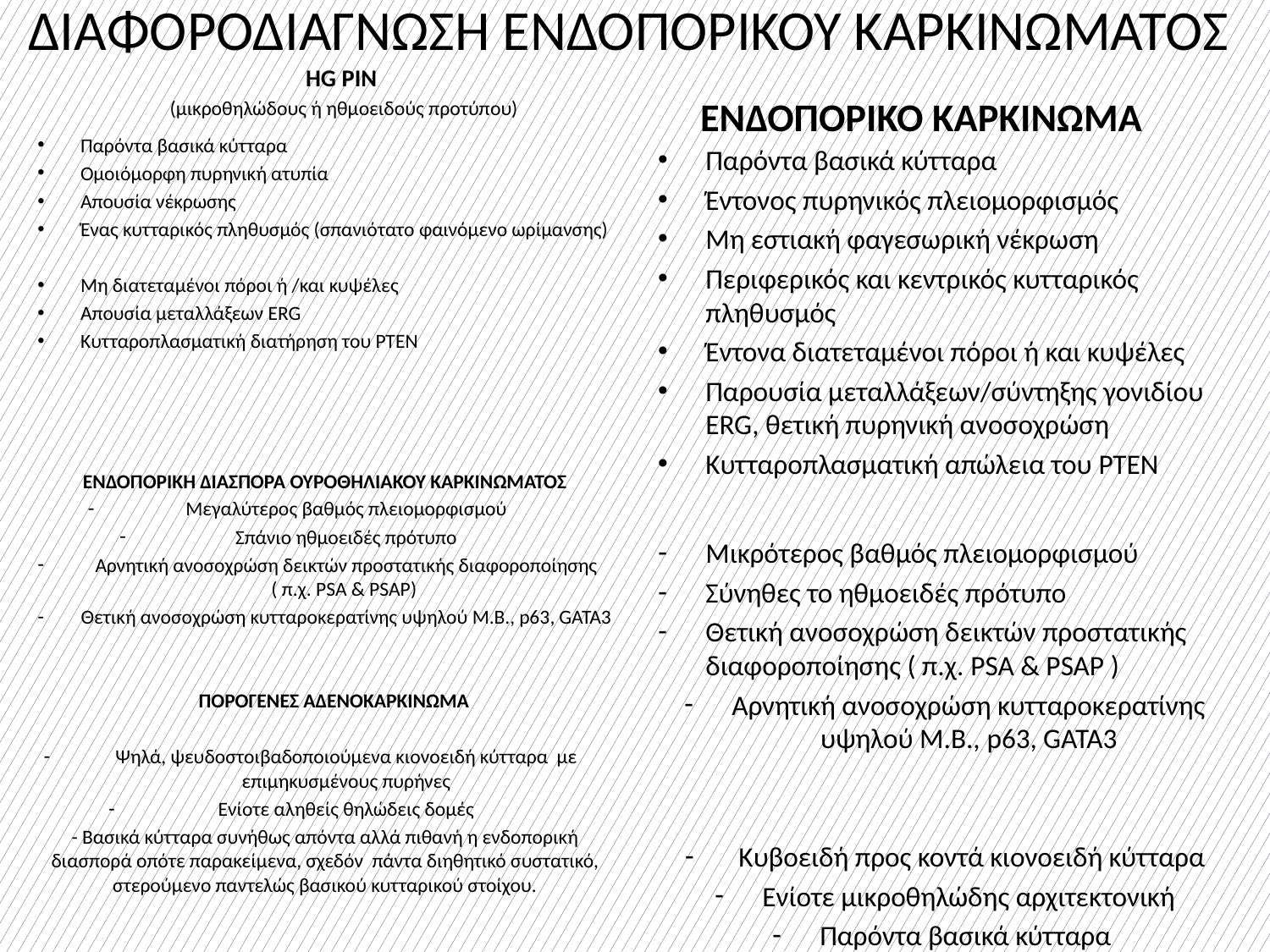

# ΔΙΑΦΟΡΟΔΙΑΓΝΩΣΗ ΕΝΔΟΠΟΡΙΚΟΥ ΚΑΡΚΙΝΩΜΑΤΟΣ
HG PIN
(μικροθηλώδους ή ηθμοειδούς προτύπου)
ENΔΟΠΟΡΙΚΟ ΚΑΡΚΙΝΩΜΑ
Παρόντα βασικά κύτταρα
Ομοιόμορφη πυρηνική ατυπία
Απουσία νέκρωσης
Ένας κυτταρικός πληθυσμός (σπανιότατο φαινόμενο ωρίμανσης)

Μη διατεταμένοι πόροι ή /και κυψέλες
Απουσία μεταλλάξεων ERG
Kυτταροπλασματική διατήρηση του PTEN

ENΔΟΠΟΡΙΚΗ ΔΙΑΣΠΟΡΑ ΟΥΡΟΘΗΛΙΑΚΟΥ ΚΑΡΚΙΝΩΜΑΤΟΣ
Μεγαλύτερος βαθμός πλειομορφισμού
Σπάνιο ηθμοειδές πρότυπο
Αρνητική ανοσοχρώση δεικτών προστατικής διαφοροποίησης ( π.χ. PSA & PSAP)
Θετική ανοσοχρώση κυτταροκερατίνης υψηλού Μ.Β., p63, GATA3

    ΠΟΡΟΓΕΝΕΣ ΑΔΕΝΟΚΑΡΚΙΝΩΜΑ

Ψηλά, ψευδοστοιβαδοποιούμενα κιονοειδή κύτταρα  με επιμηκυσμένους πυρήνες
Ενίοτε αληθείς θηλώδεις δομές
- Βασικά κύτταρα συνήθως απόντα αλλά πιθανή η ενδοπορική διασπορά οπότε παρακείμενα, σχεδόν  πάντα διηθητικό συστατικό, στερούμενο παντελώς βασικού κυτταρικού στοίχου.

Παρόντα βασικά κύτταρα
Έντονος πυρηνικός πλειομορφισμός
Μη εστιακή φαγεσωρική νέκρωση
Περιφερικός και κεντρικός κυτταρικός πληθυσμός
Έντονα διατεταμένοι πόροι ή και κυψέλες
Παρουσία μεταλλάξεων/σύντηξης γονιδίου ERG, θετική πυρηνική ανοσοχρώση
Κυτταροπλασματική απώλεια του PTEN

Μικρότερος βαθμός πλειομορφισμού
Σύνηθες το ηθμοειδές πρότυπο
Θετική ανοσοχρώση δεικτών προστατικής διαφοροποίησης ( π.χ. PSA & PSAP )
Aρνητική ανοσοχρώση κυτταροκερατίνης υψηλού Μ.Β., p63, GATA3

 Κυβοειδή προς κοντά κιονοειδή κύτταρα
Ενίοτε μικροθηλώδης αρχιτεκτονική
Παρόντα βασικά κύτταρα